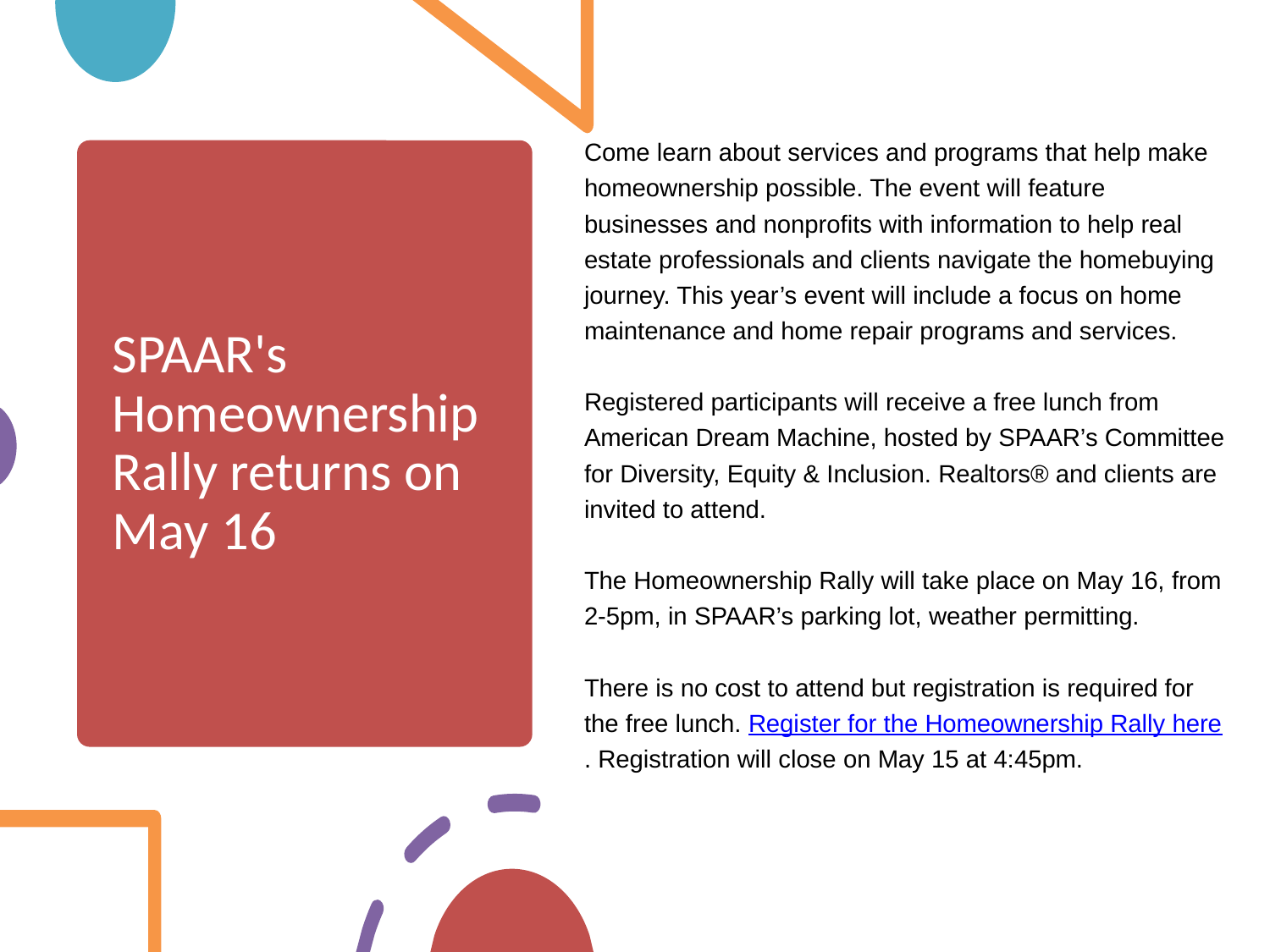

Come learn about services and programs that help make homeownership possible. The event will feature businesses and nonprofits with information to help real estate professionals and clients navigate the homebuying journey. This year’s event will include a focus on home maintenance and home repair programs and services.

Registered participants will receive a free lunch from American Dream Machine, hosted by SPAAR’s Committee for Diversity, Equity & Inclusion. Realtors® and clients are invited to attend.

The Homeownership Rally will take place on May 16, from 2-5pm, in SPAAR’s parking lot, weather permitting.

There is no cost to attend but registration is required for the free lunch. Register for the Homeownership Rally here. Registration will close on May 15 at 4:45pm.

# SPAAR's Homeownership Rally returns on May 16